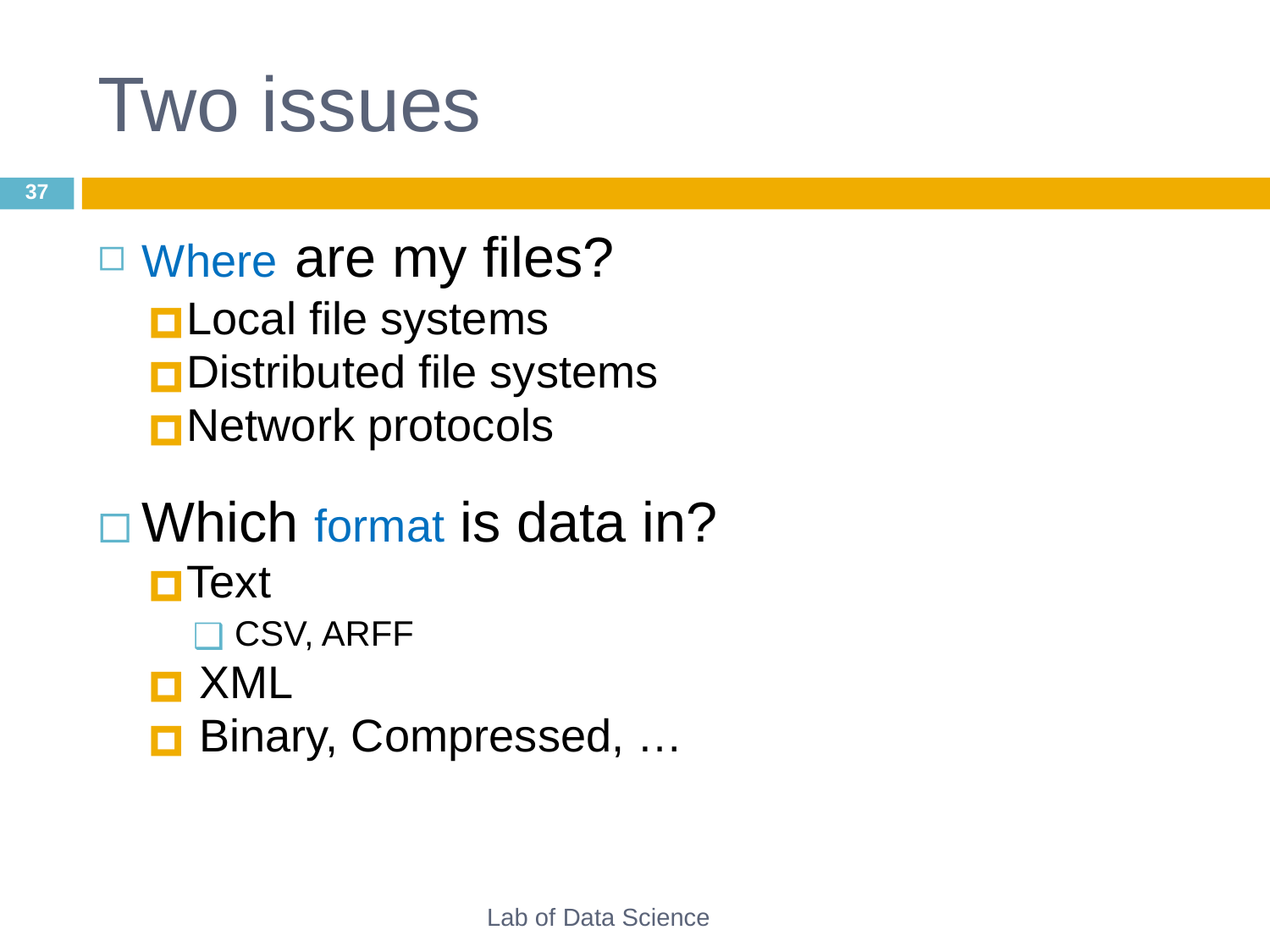

# Two issues
37
Where are my files?
Local file systems
Distributed file systems
Network protocols

Which format is data in?
Text
 CSV, ARFF
 XML
 Binary, Compressed, …

Lab of Data Science